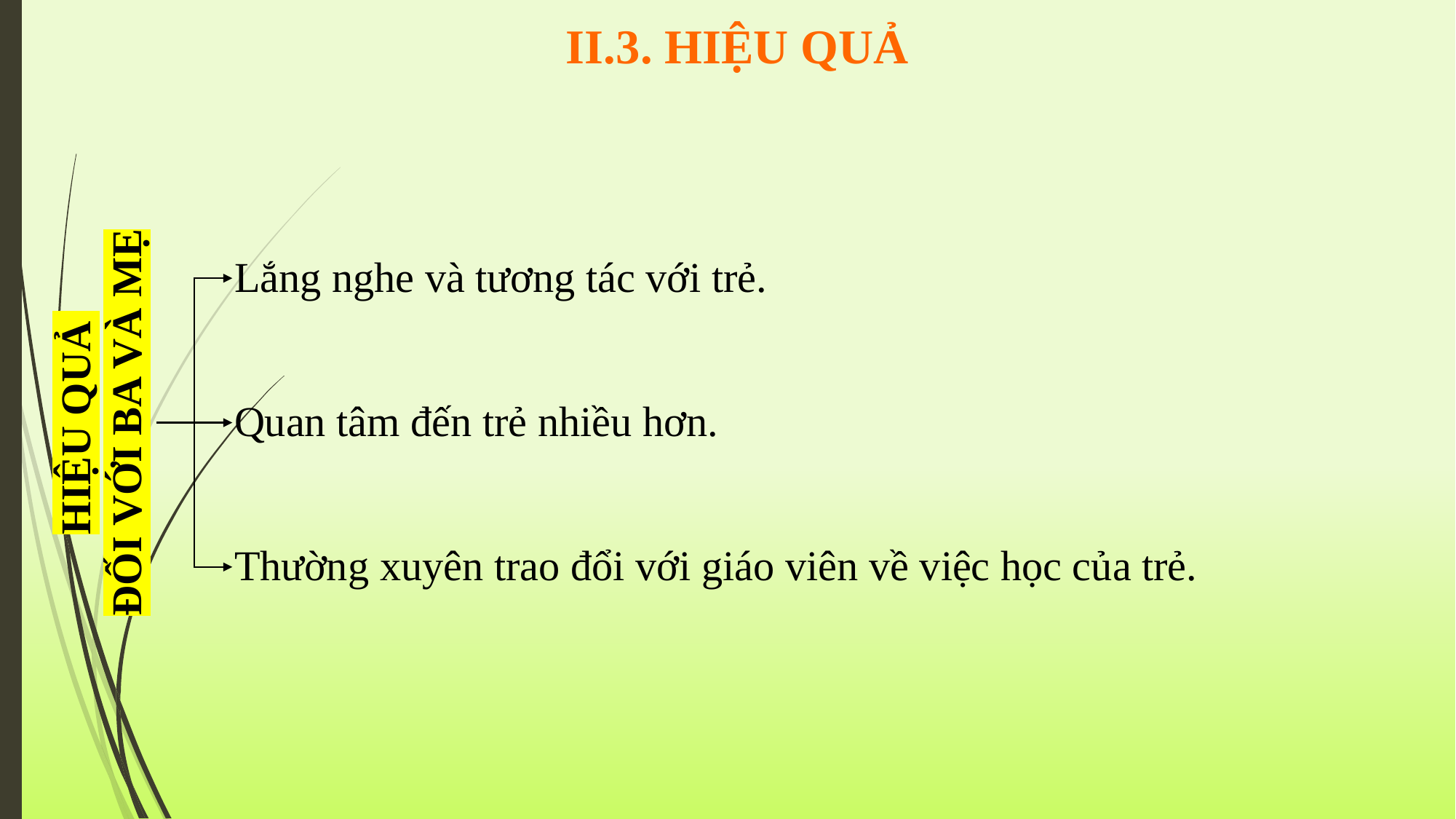

# II.3. HIỆU QUẢ
Lắng nghe và tương tác với trẻ.

HIỆU QUẢ
ĐỐI VỚI BA VÀ MẸ
Quan tâm đến trẻ nhiều hơn.

Thường xuyên trao đổi với giáo viên về việc học của trẻ.